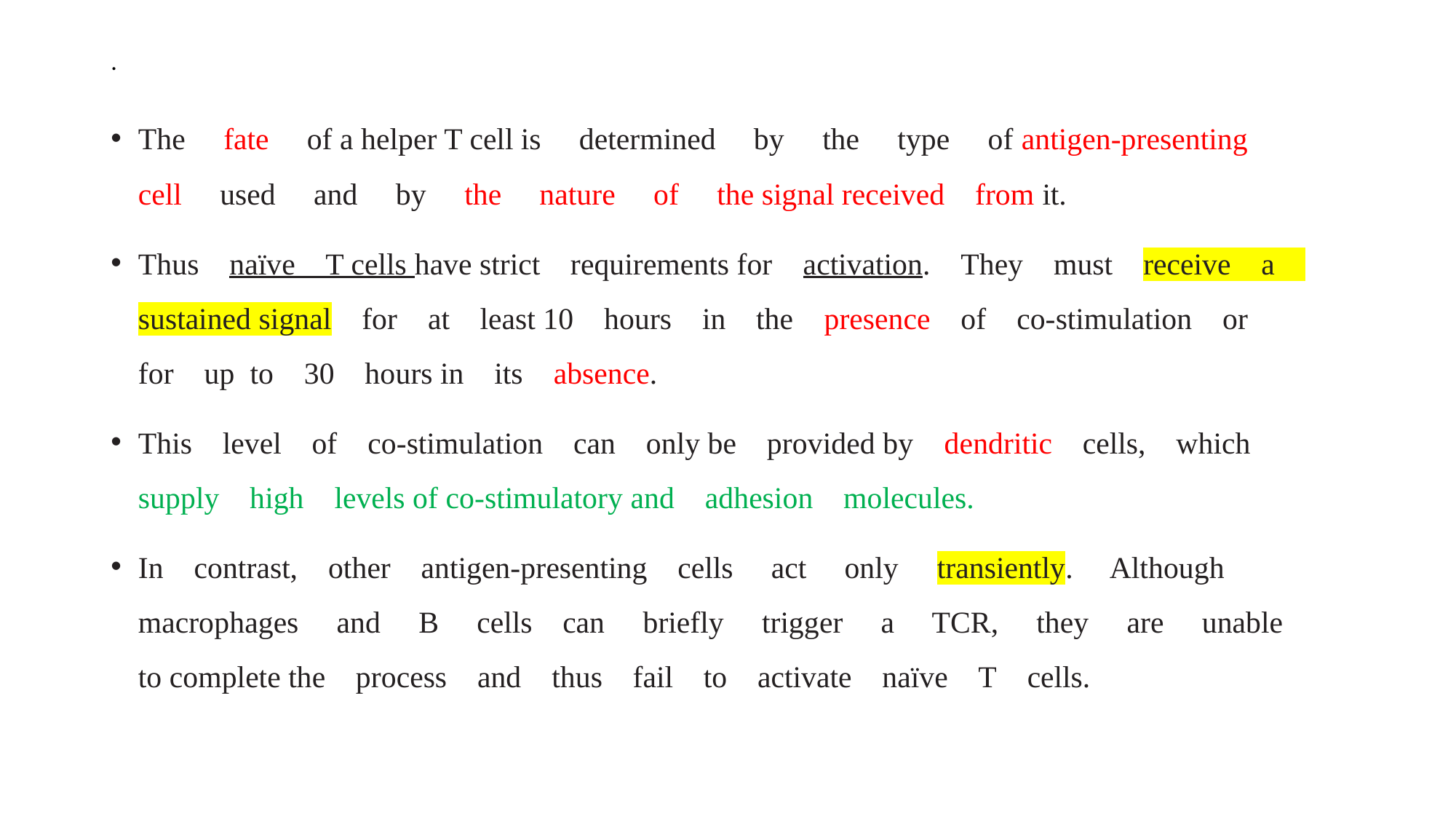

# .
The  fate  of a helper T cell is  determined  by  the  type  of antigen-presenting  cell  used  and  by  the  nature  of  the signal received from it.
Thus naïve T cells have strict requirements for activation. They must receive a sustained signal for at least 10 hours in the presence of co-stimulation or for up  to 30 hours in its absence.
This level of co-stimulation can only be provided by dendritic cells, which supply high levels of co-stimulatory and adhesion molecules.
In contrast, other antigen-presenting cells  act  only  transiently.  Although  macrophages  and  B  cells can  briefly  trigger  a  TCR,  they  are  unable  to complete the process and thus fail to activate naïve T cells.